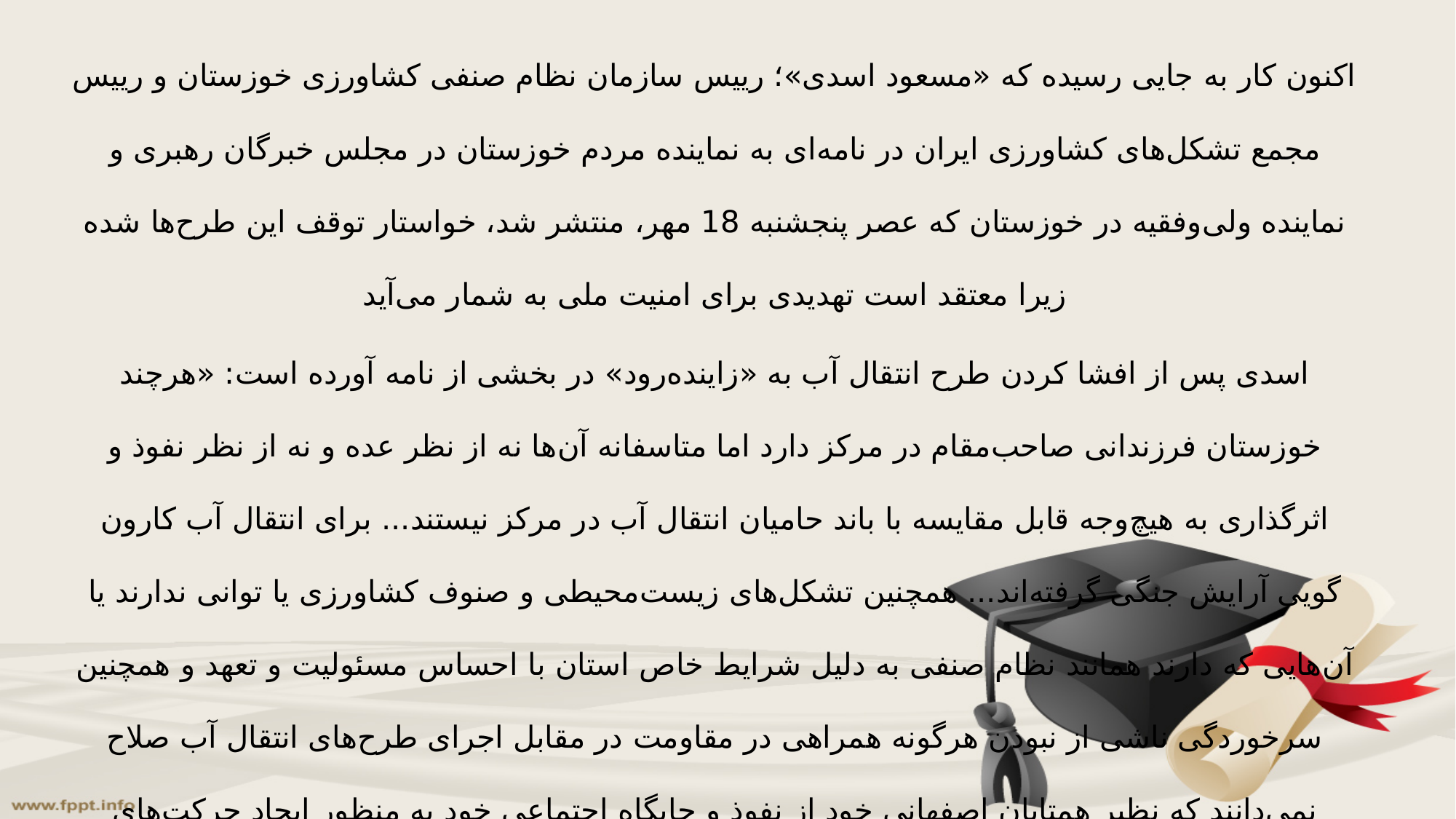

اکنون کار به جایی رسیده که «مسعود اسدی»؛ رییس سازمان نظام صنفی کشاورزی خوزستان و رییس مجمع تشکل‌های کشاورزی ایران در نامه‌ای به نماینده مردم خوزستان در مجلس خبرگان رهبری و نماینده ولی‌وفقیه در خوزستان که عصر پنجشنبه 18 مهر، منتشر شد، خواستار توقف این طرح‌ها شده زیرا معتقد است تهدیدی برای امنیت ملی به شمار می‌آید
اسدی پس از افشا کردن طرح انتقال آب به «زایند‌ه‌رود» در بخشی از نامه آورده است: «هرچند خوزستان فرزندانی صاحب‌مقام در مرکز دارد اما متاسفانه آن‌ها نه از نظر عده و نه از نظر نفوذ و اثرگذاری به هیچ‌وجه قابل مقایسه با باند حامیان انتقال آب در مرکز نیستند... برای انتقال آب کارون گویی آرایش جنگی گرفته‌اند... همچنین تشکل‌های زیست‌محیطی و صنوف کشاورزی یا توانی ندارند یا آن‌هایی که دارند همانند نظام صنفی به دلیل شرایط خاص استان با احساس مسئولیت و تعهد و همچنین سرخوردگی ناشی از نبودن هرگونه همراهی در مقاومت در مقابل اجرای طرح‌های انتقال آب صلاح نمی‌دانند که نظیر همتایان اصفهانی خود از نفوذ و جایگاه اجتماعی خود به منظور ایجاد حرکت‌های صنفی کشاورزان جهت تحت فشار قراردادن دولت مرکزی استفاده کنند، بنابراین به نظر می‌رسد در این شرایط خوزستان حالت بلادفاع بوده و در مقابل سازماندهی عظیم انجام شده جهت انتقال آب هیچ‌گونه امکان مقاومت و جلوگیری فعال و بالفعلی وجود ندارد.